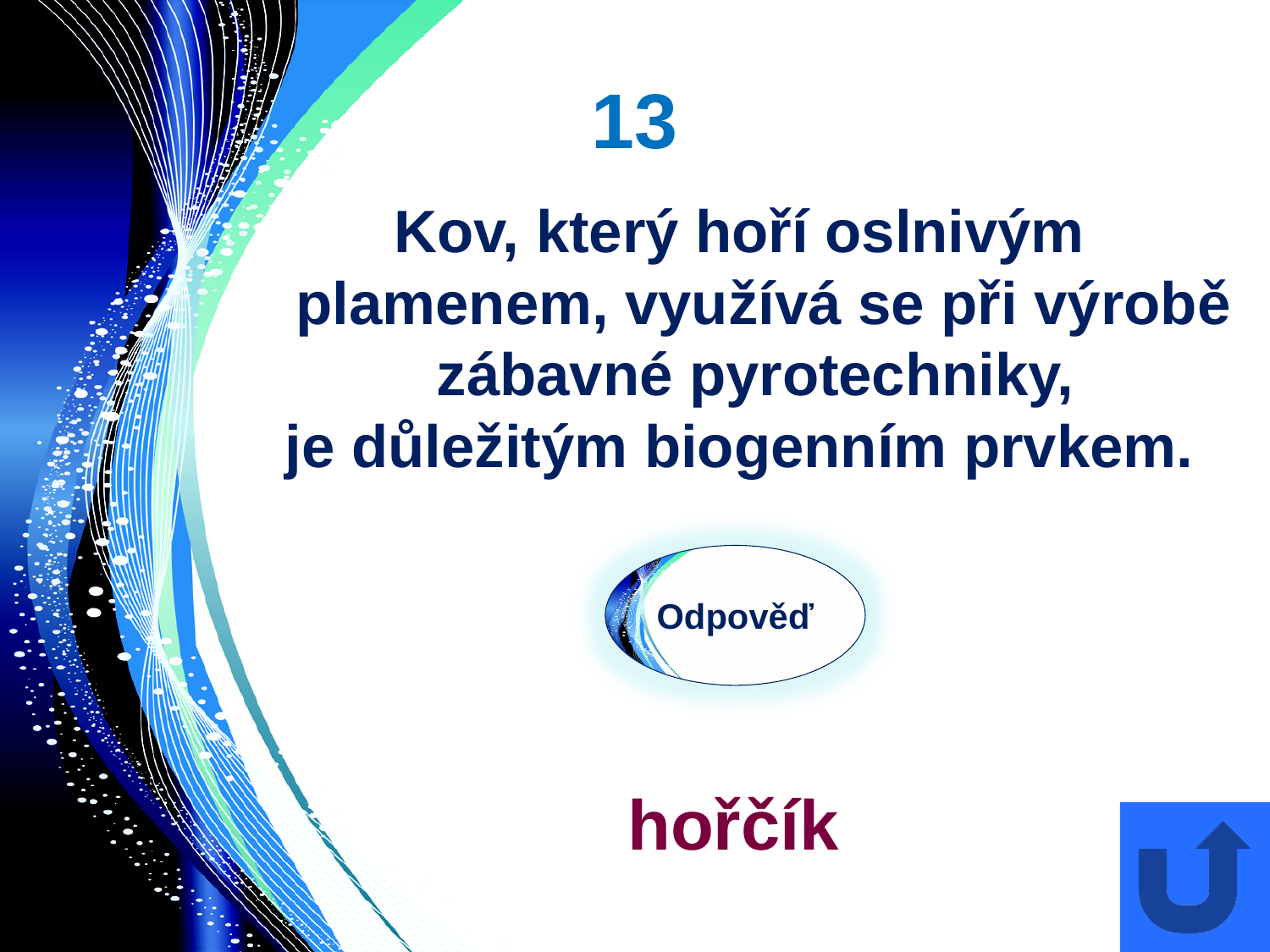

# 13
Kov, který hoří oslnivým plamenem, využívá se při výrobě zábavné pyrotechniky,
je důležitým biogenním prvkem.
Odpověď
hořčík